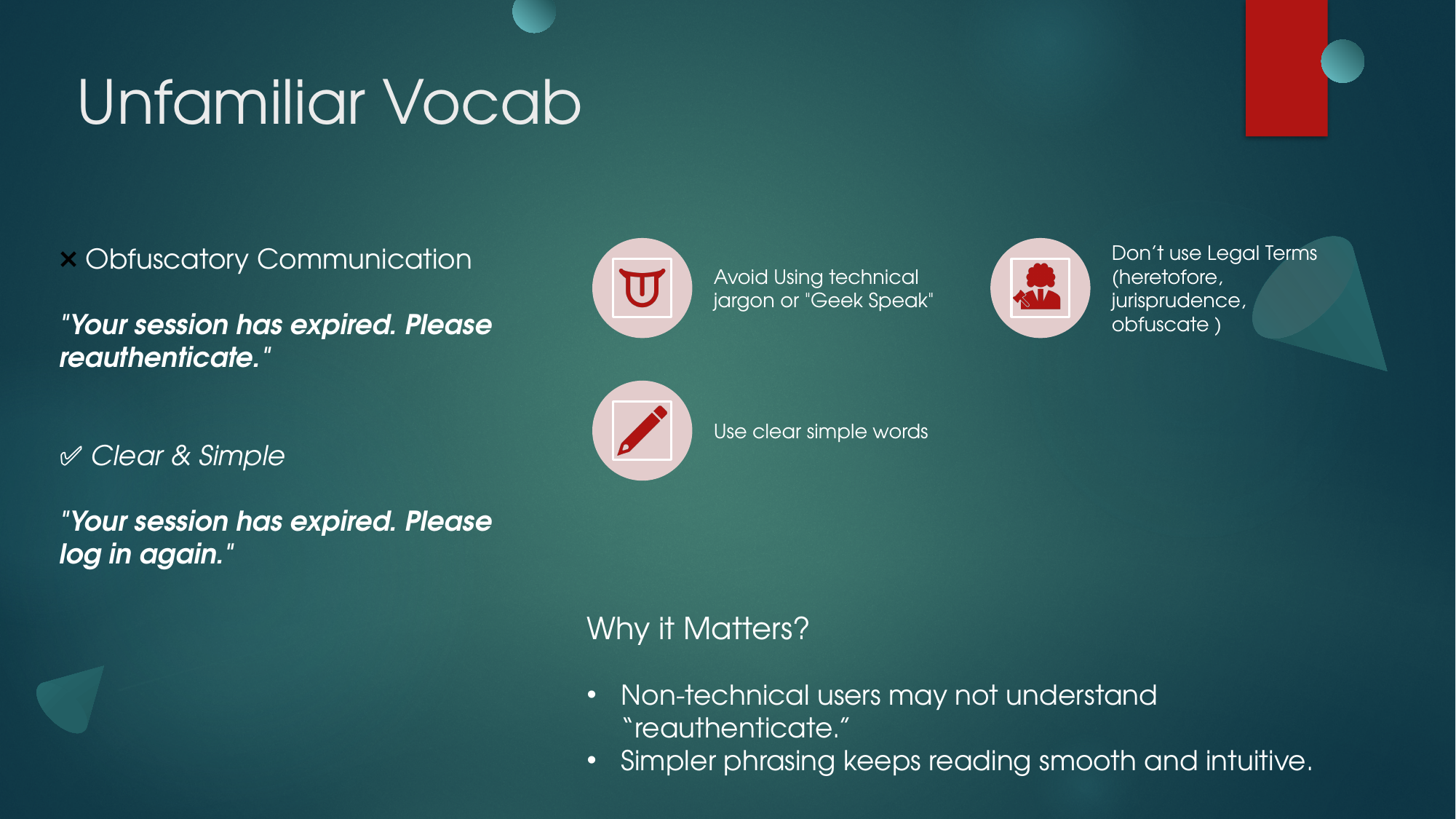

Avoid Using technical jargon or "Geek Speak"
Don’t use Legal Terms (heretofore, jurisprudence, obfuscate )
Use clear simple words
# Unfamiliar Vocab
❌ Obfuscatory Communication
"Your session has expired. Please reauthenticate."

✅ Clear & Simple
"Your session has expired. Please log in again."
Why it Matters?

Non-technical users may not understand “reauthenticate.”
Simpler phrasing keeps reading smooth and intuitive.